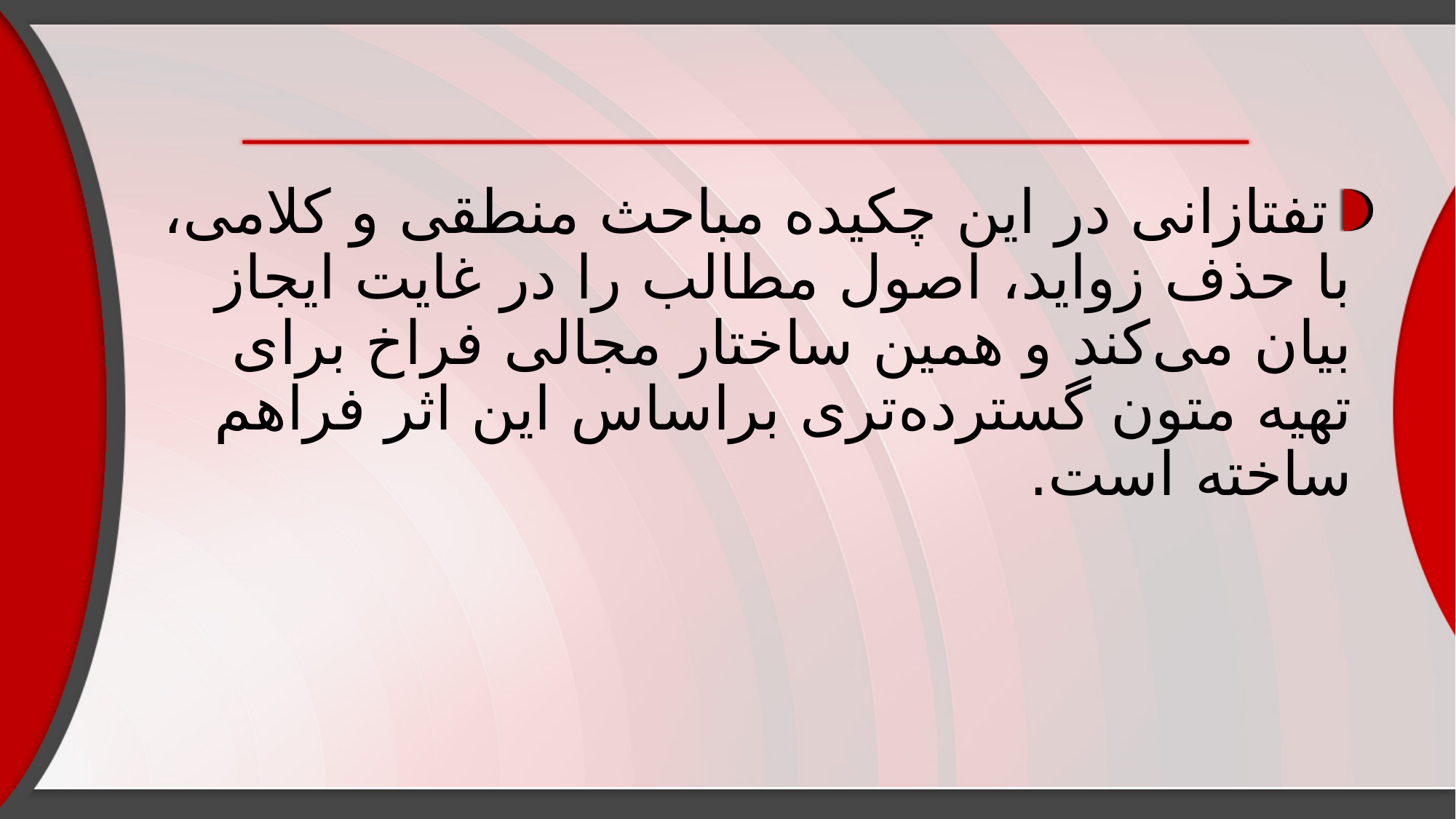

#
تفتازانی در این چکیده مباحث منطقی و کلامی، با حذف زواید، اصول مطالب را در غایت ایجاز بیان می‌کند و همین ساختار مجالی فراخ برای تهیه متون گسترده‌تری براساس این اثر فراهم ساخته است.